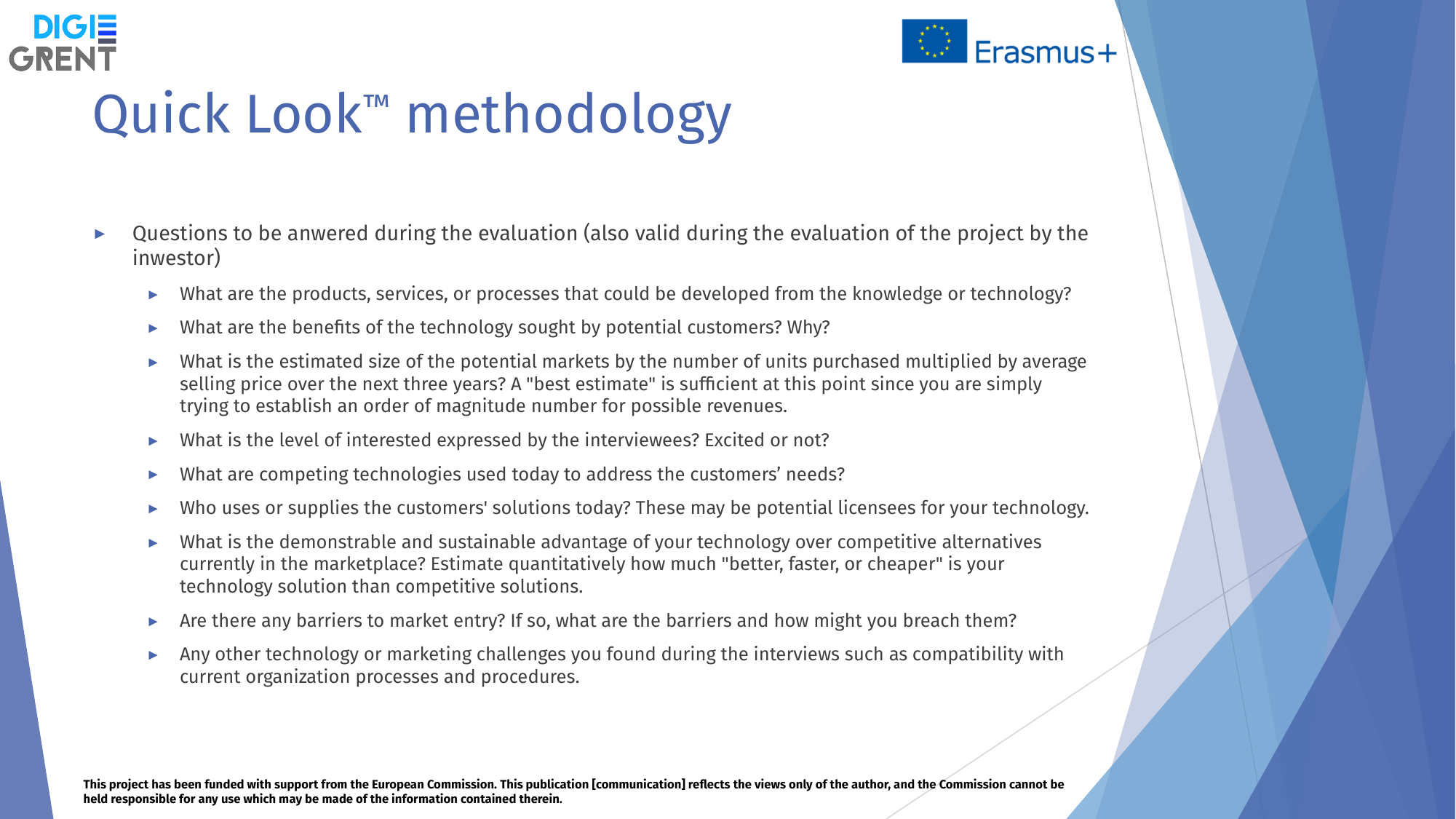

# Quick Look™ methodology
Questions to be anwered during the evaluation (also valid during the evaluation of the project by the inwestor)
What are the products, services, or processes that could be developed from the knowledge or technology?
What are the benefits of the technology sought by potential customers? Why?
What is the estimated size of the potential markets by the number of units purchased multiplied by average selling price over the next three years? A "best estimate" is sufficient at this point since you are simply trying to establish an order of magnitude number for possible revenues.
What is the level of interested expressed by the interviewees? Excited or not?
What are competing technologies used today to address the customers’ needs?
Who uses or supplies the customers' solutions today? These may be potential licensees for your technology.
What is the demonstrable and sustainable advantage of your technology over competitive alternatives currently in the marketplace? Estimate quantitatively how much "better, faster, or cheaper" is your technology solution than competitive solutions.
Are there any barriers to market entry? If so, what are the barriers and how might you breach them?
Any other technology or marketing challenges you found during the interviews such as compatibility with current organization processes and procedures.